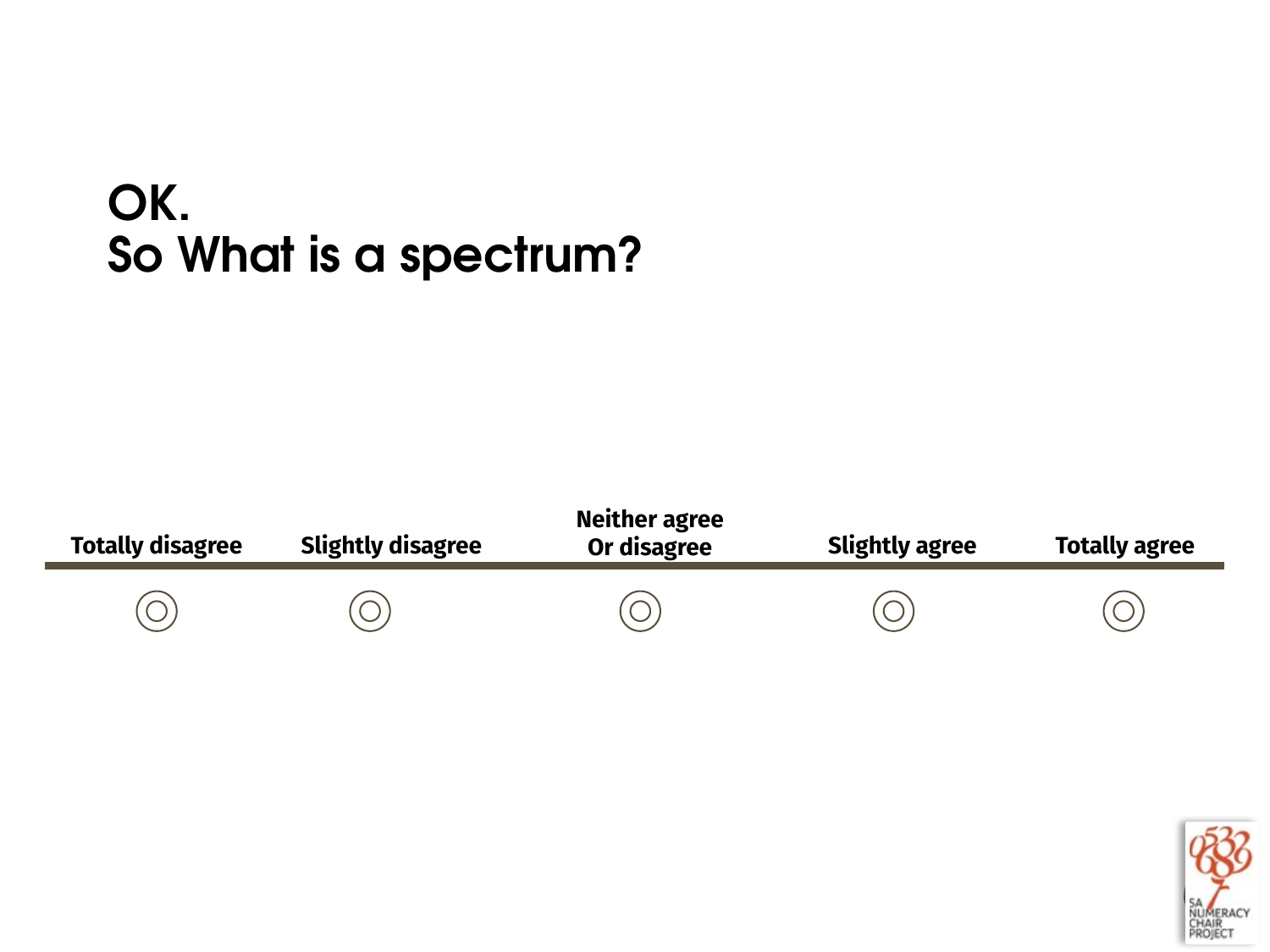

# OK. So What is a spectrum?
Neither agree
Or disagree
Totally disagree
Slightly disagree
Slightly agree
Totally agree